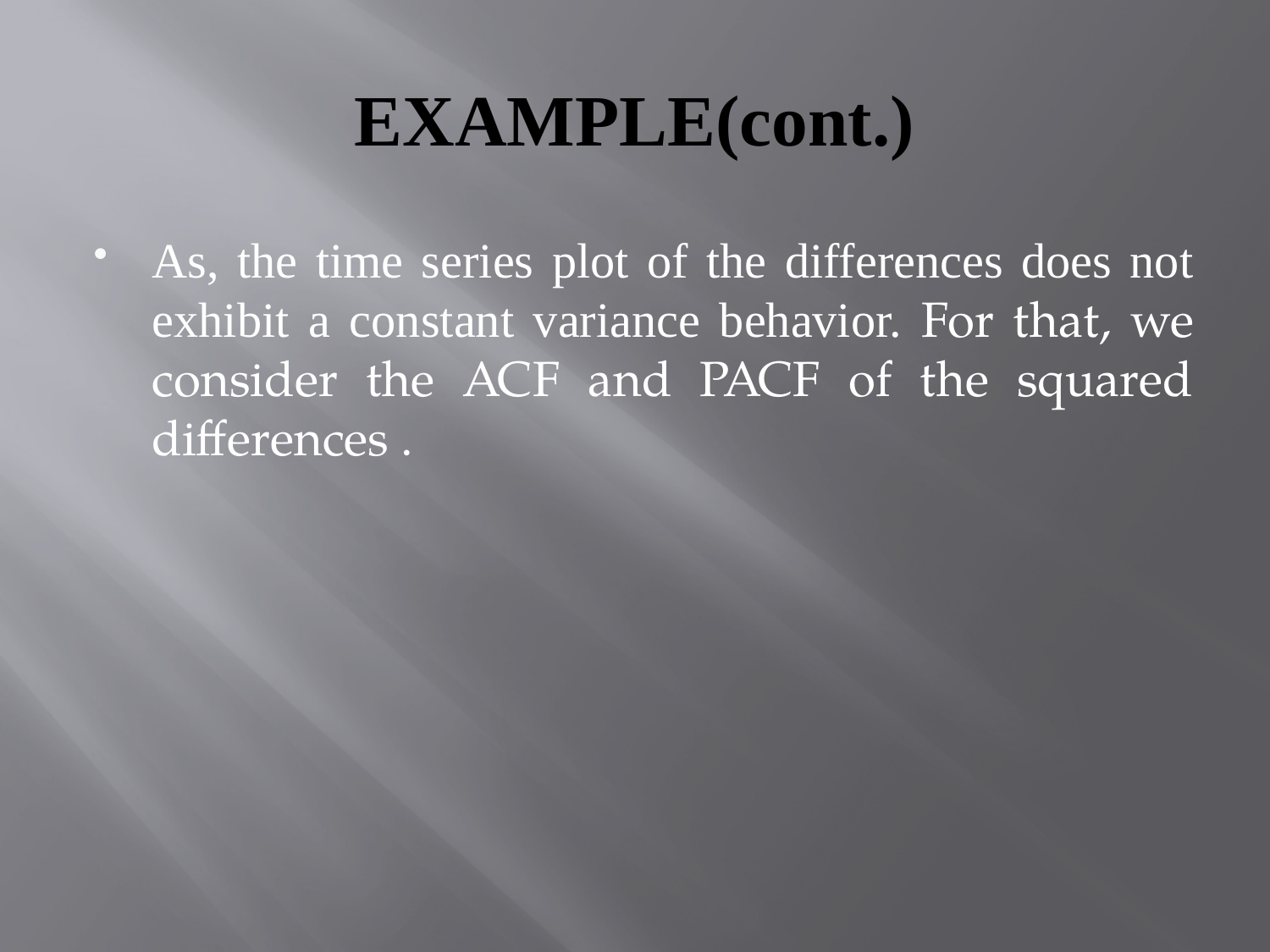

# EXAMPLE(cont.)
As, the time series plot of the differences does not exhibit a constant variance behavior. For that, we consider the ACF and PACF of the squared differences .